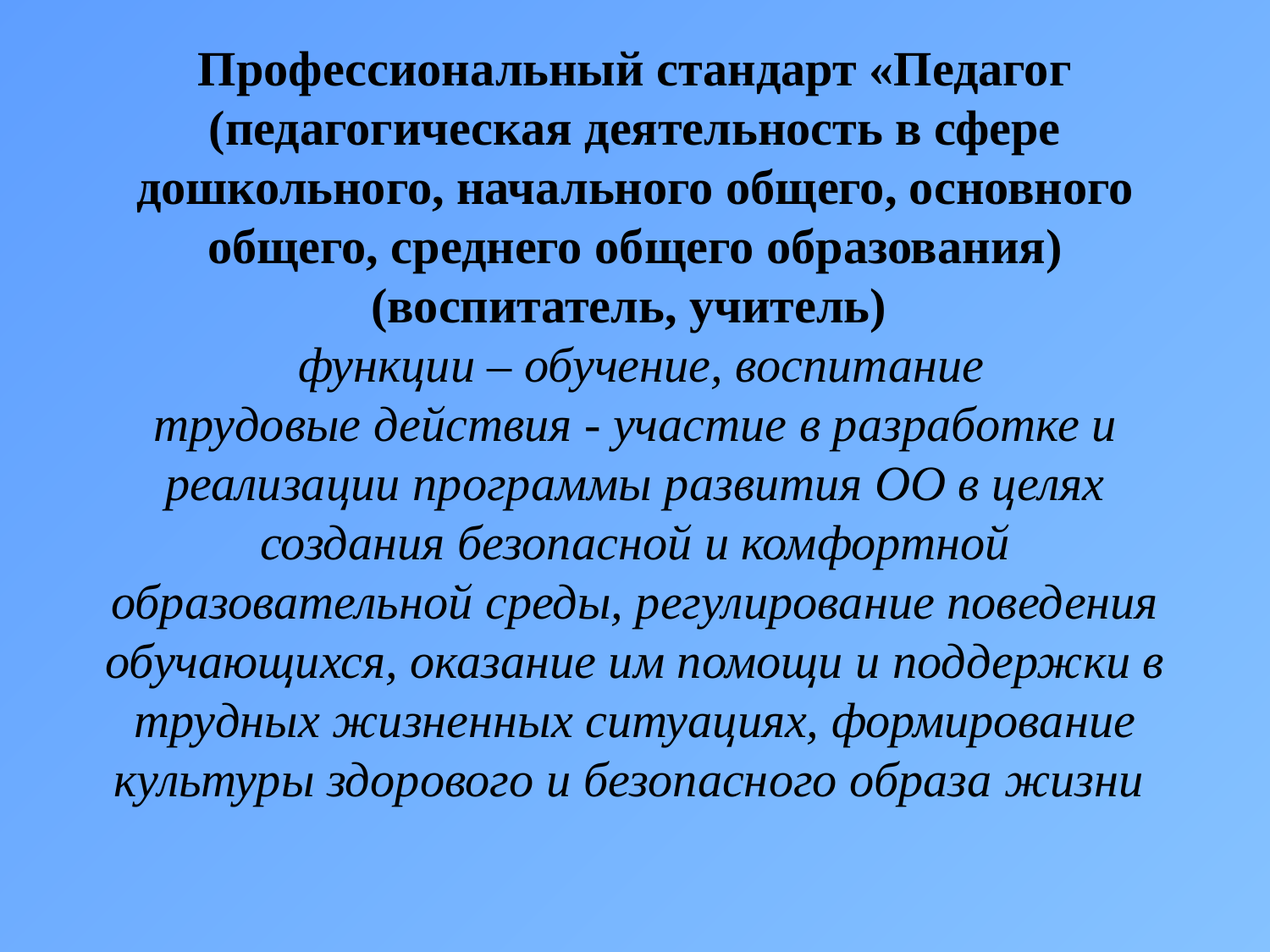

# Профессиональный стандарт «Педагог (педагогическая деятельность в сфере дошкольного, начального общего, основного общего, среднего общего образования) (воспитатель, учитель) функции – обучение, воспитание трудовые действия - участие в разработке и реализации программы развития ОО в целях создания безопасной и комфортной образовательной среды, регулирование поведения обучающихся, оказание им помощи и поддержки в трудных жизненных ситуациях, формирование культуры здорового и безопасного образа жизни